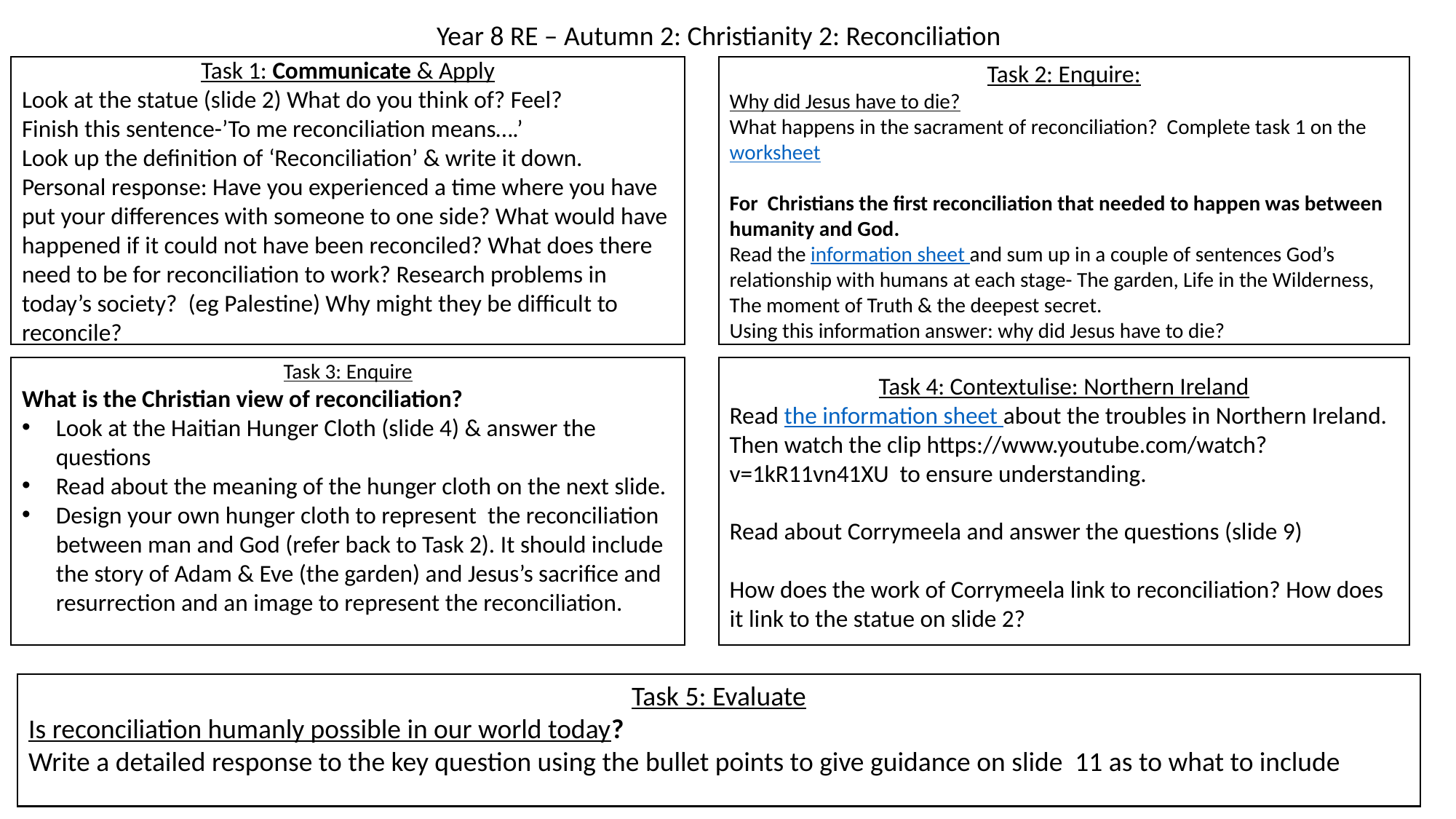

Year 8 RE – Autumn 2: Christianity 2: Reconciliation
Task 1: Communicate & Apply
Look at the statue (slide 2) What do you think of? Feel?
Finish this sentence-’To me reconciliation means….’
Look up the definition of ‘Reconciliation’ & write it down.
Personal response: Have you experienced a time where you have put your differences with someone to one side? What would have happened if it could not have been reconciled? What does there need to be for reconciliation to work? Research problems in today’s society?  (eg Palestine) Why might they be difficult to reconcile?
Task 2: Enquire:
Why did Jesus have to die?
What happens in the sacrament of reconciliation?  Complete task 1 on the worksheet

For  Christians the first reconciliation that needed to happen was between humanity and God.
Read the information sheet and sum up in a couple of sentences God’s relationship with humans at each stage- The garden, Life in the Wilderness, The moment of Truth & the deepest secret.
Using this information answer: why did Jesus have to die?
Task 3: Enquire
What is the Christian view of reconciliation?
Look at the Haitian Hunger Cloth (slide 4) & answer the questions
Read about the meaning of the hunger cloth on the next slide.
Design your own hunger cloth to represent  the reconciliation between man and God (refer back to Task 2). It should include the story of Adam & Eve (the garden) and Jesus’s sacrifice and resurrection and an image to represent the reconciliation.

Task 4: Contextulise: Northern Ireland
Read the information sheet about the troubles in Northern Ireland. Then watch the clip https://www.youtube.com/watch?v=1kR11vn41XU  to ensure understanding.

Read about Corrymeela and answer the questions (slide 9)

How does the work of Corrymeela link to reconciliation? How does it link to the statue on slide 2?
Task 5: Evaluate
Is reconciliation humanly possible in our world today?
Write a detailed response to the key question using the bullet points to give guidance on slide  11 as to what to include